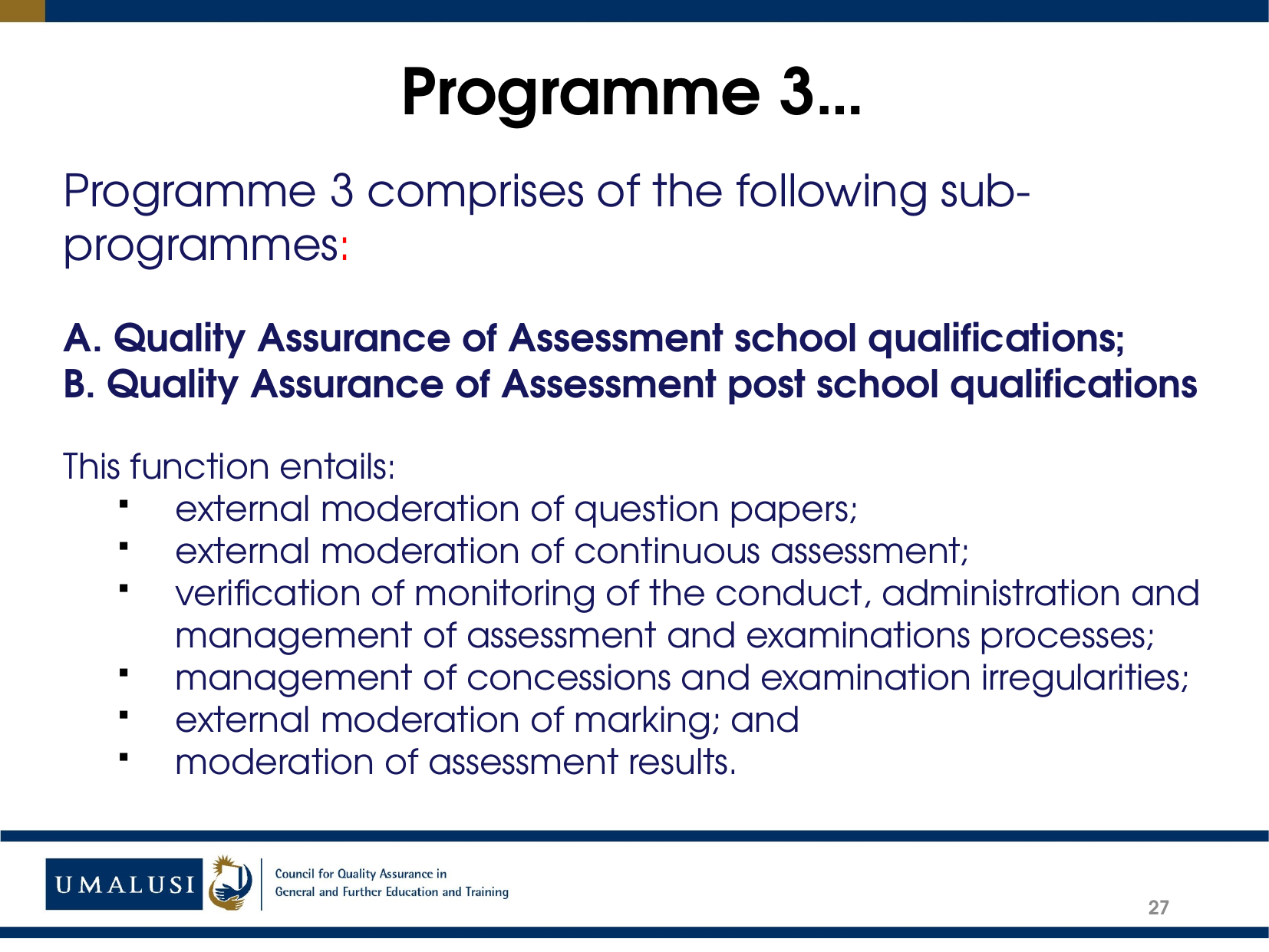

# Programme 3…
Programme 3 comprises of the following sub-programmes:

A. Quality Assurance of Assessment school qualifications;
B. Quality Assurance of Assessment post school qualifications

This function entails:
external moderation of question papers;
external moderation of continuous assessment;
verification of monitoring of the conduct, administration and management of assessment and examinations processes;
management of concessions and examination irregularities;
external moderation of marking; and
moderation of assessment results.

27